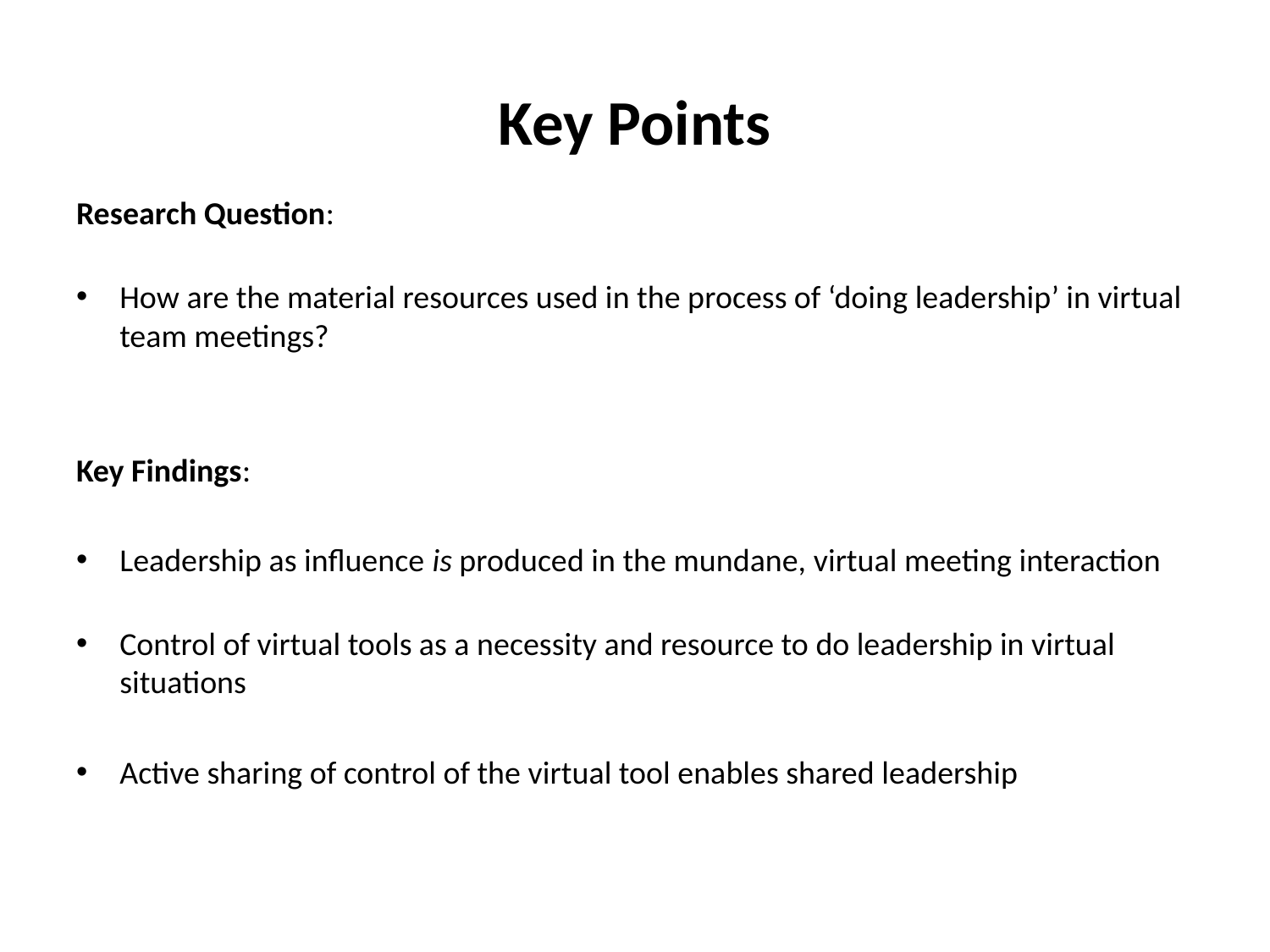

# Key Points
Research Question:
How are the material resources used in the process of ‘doing leadership’ in virtual team meetings?

Key Findings:

Leadership as influence is produced in the mundane, virtual meeting interaction
Control of virtual tools as a necessity and resource to do leadership in virtual situations

Active sharing of control of the virtual tool enables shared leadership